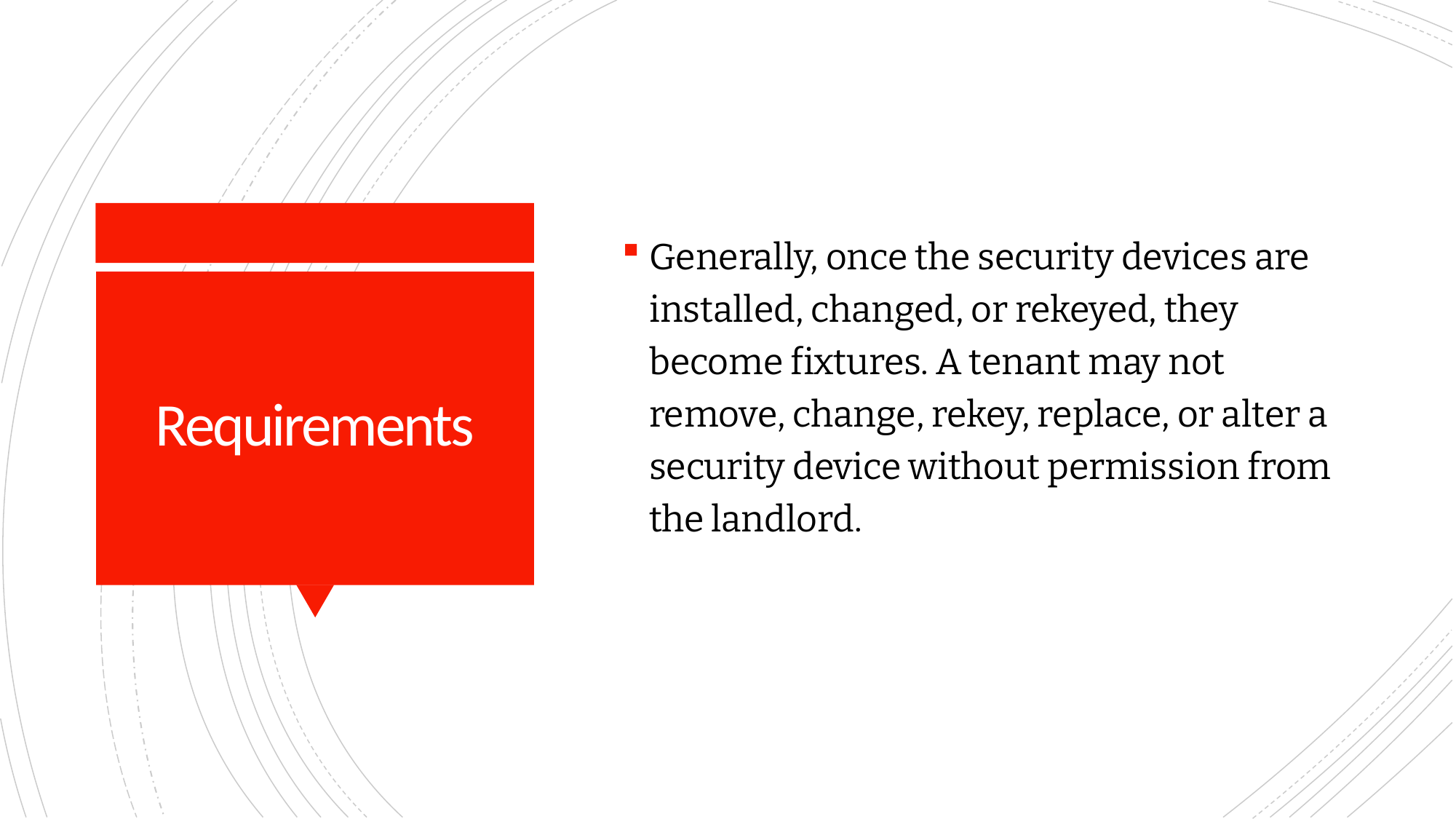

Generally, once the security devices are installed, changed, or rekeyed, they become fixtures. A tenant may not remove, change, rekey, replace, or alter a security device without permission from the landlord.

# Requirements